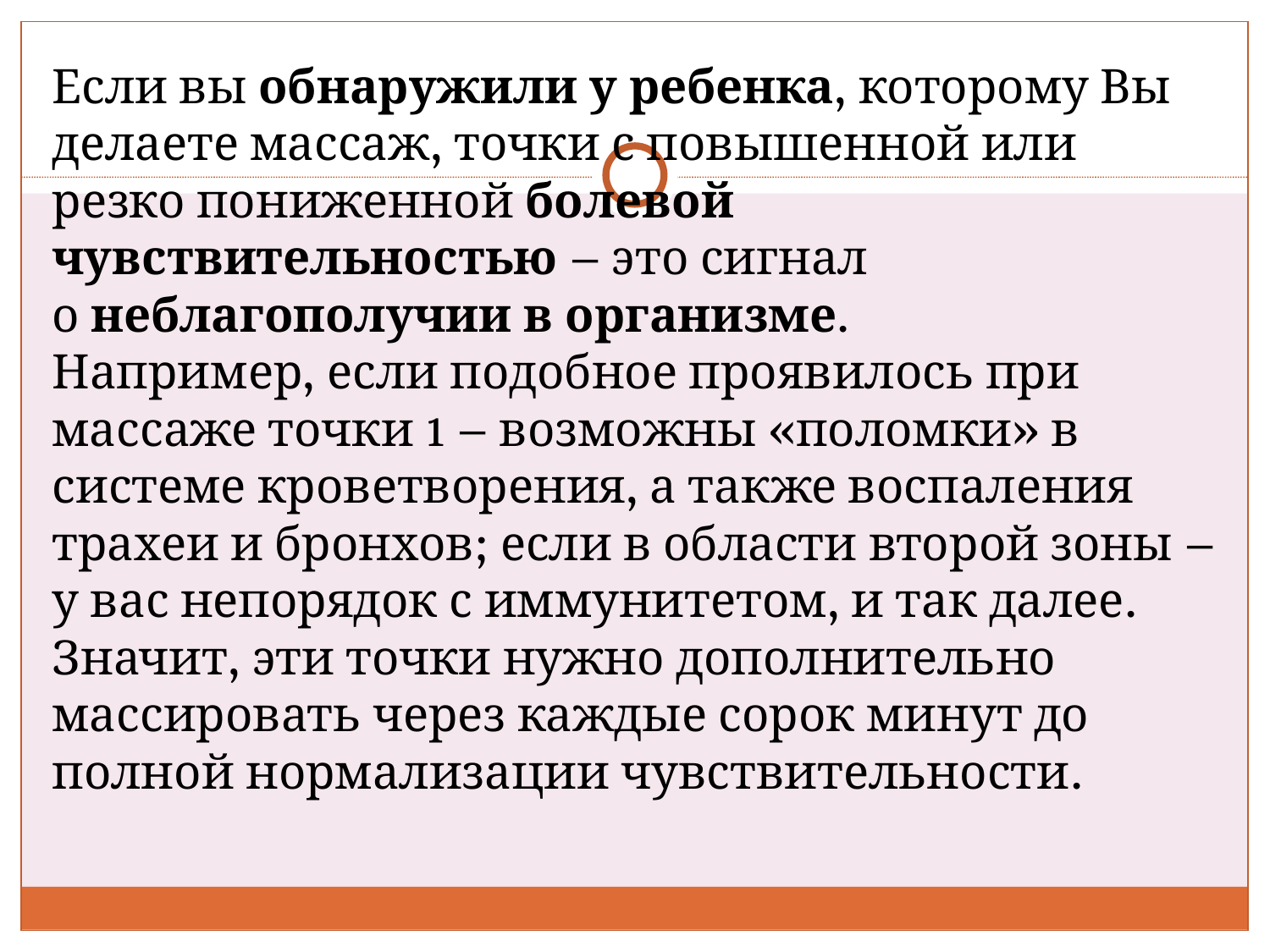

Если вы обнаружили у ребенка, которому Вы делаете массаж, точки с повышенной или резко пониженной болевой чувствительностью – это сигнал о неблагополучии в организме.
Например, если подобное проявилось при массаже точки 1 – возможны «поломки» в системе кроветворения, а также воспаления трахеи и бронхов; если в области второй зоны – у вас непорядок с иммунитетом, и так далее.
Значит, эти точки нужно дополнительно массировать через каждые сорок минут до полной нормализации чувствительности.